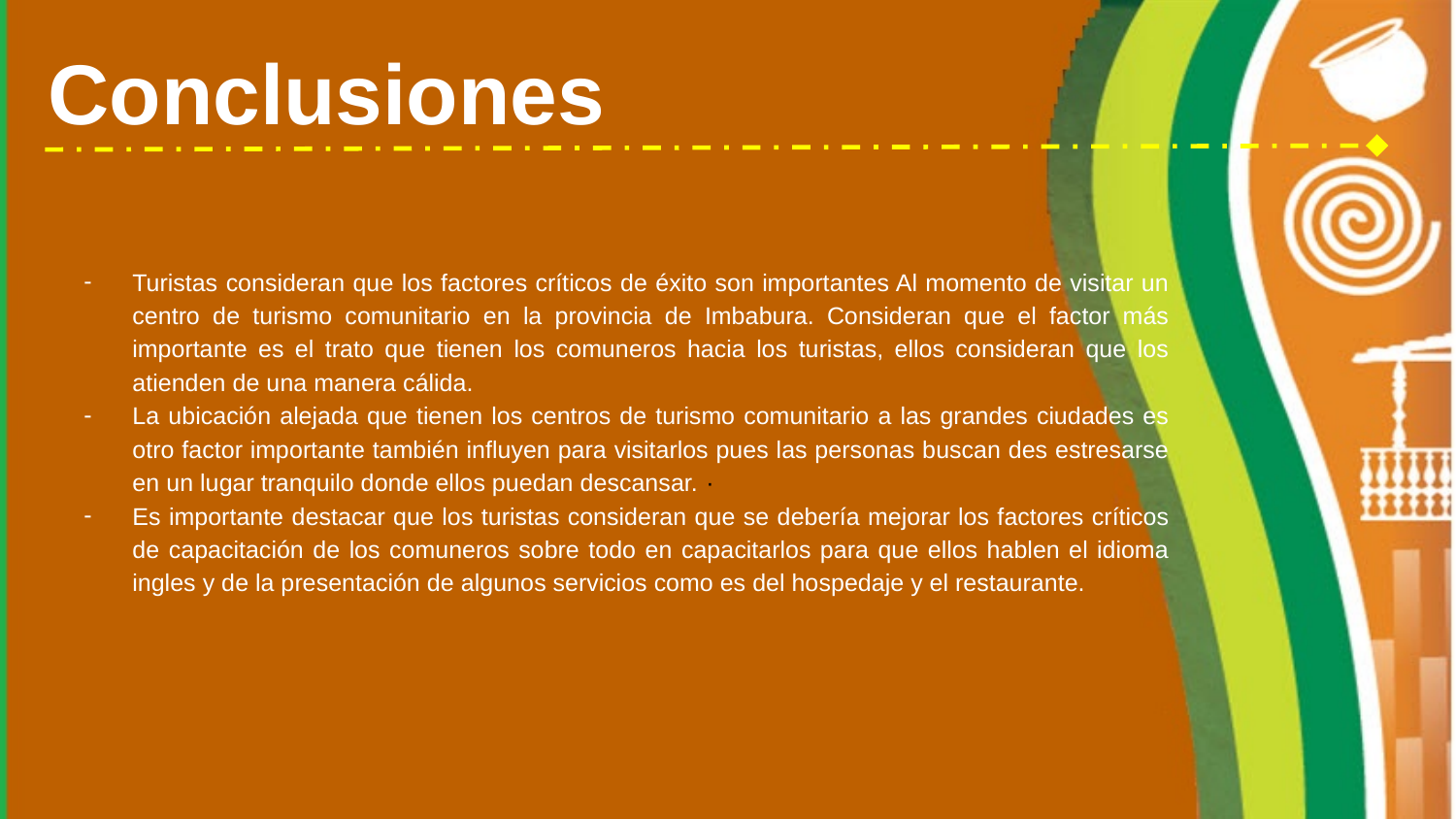

# Conclusiones

Turistas consideran que los factores críticos de éxito son importantes Al momento de visitar un centro de turismo comunitario en la provincia de Imbabura. Consideran que el factor más importante es el trato que tienen los comuneros hacia los turistas, ellos consideran que los atienden de una manera cálida.
La ubicación alejada que tienen los centros de turismo comunitario a las grandes ciudades es otro factor importante también influyen para visitarlos pues las personas buscan des estresarse en un lugar tranquilo donde ellos puedan descansar. ·
Es importante destacar que los turistas consideran que se debería mejorar los factores críticos de capacitación de los comuneros sobre todo en capacitarlos para que ellos hablen el idioma ingles y de la presentación de algunos servicios como es del hospedaje y el restaurante.